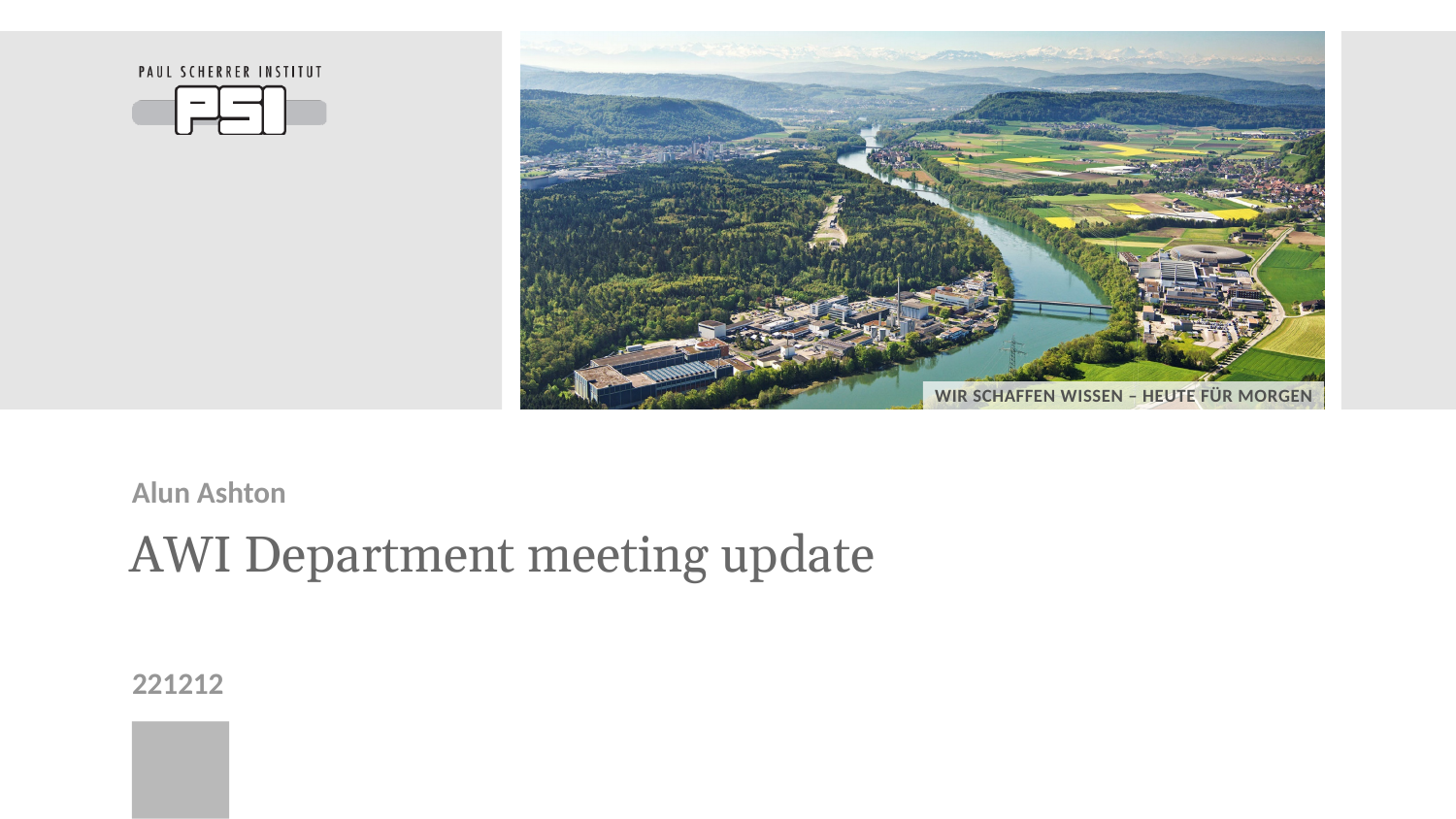

Alun Ashton
# AWI Department meeting update
221212